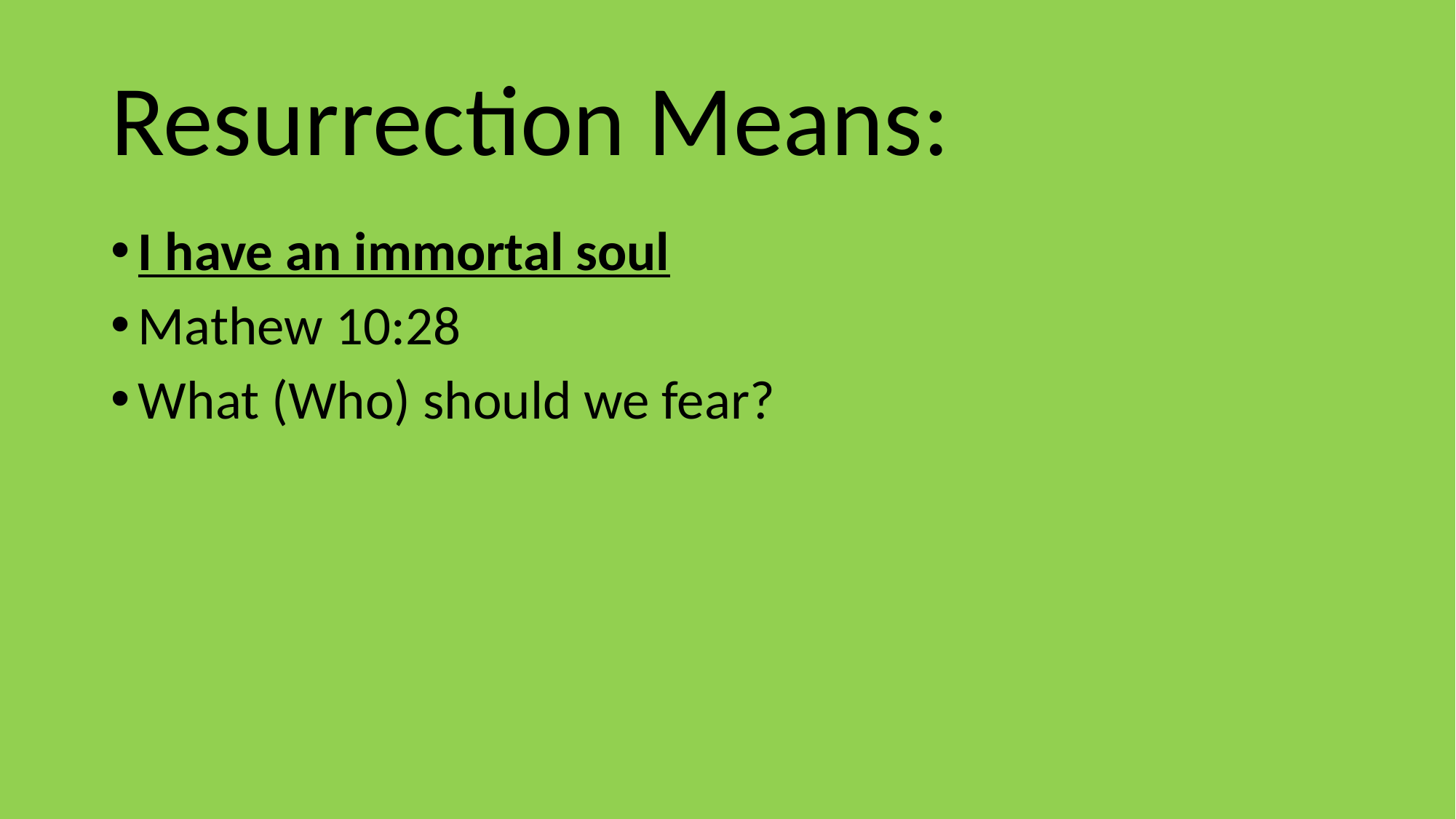

# Resurrection Means:
I have an immortal soul
Mathew 10:28
What (Who) should we fear?